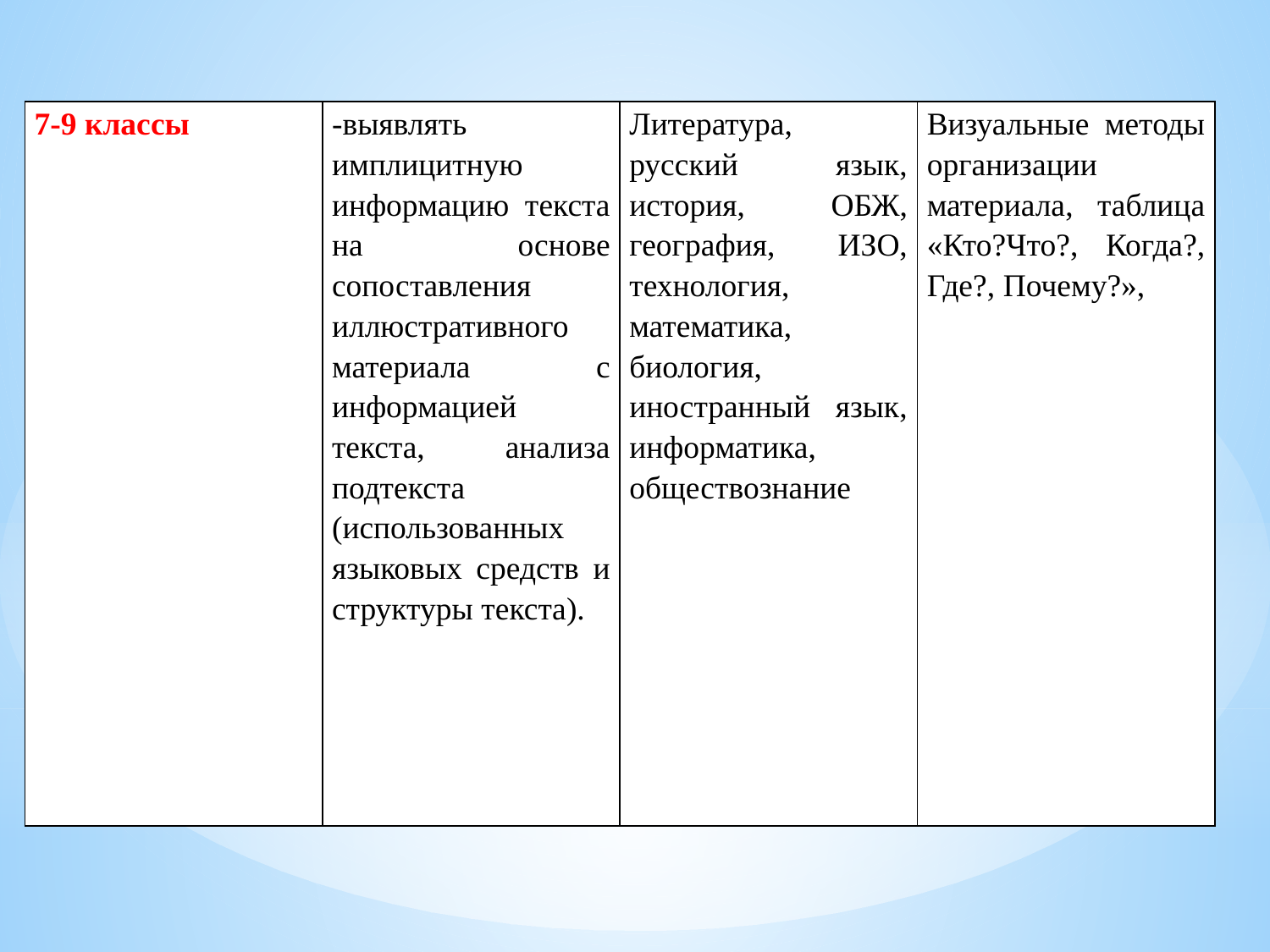

| 7-9 классы | -выявлять имплицитную информацию текста на основе сопоставления иллюстративного материала с информацией текста, анализа подтекста (использованных языковых средств и структуры текста). | Литература, русский язык, история, ОБЖ, география, ИЗО, технология, математика, биология, иностранный язык, информатика, обществознание | Визуальные методы организации материала, таблица «Кто?Что?, Когда?, Где?, Почему?», |
| --- | --- | --- | --- |